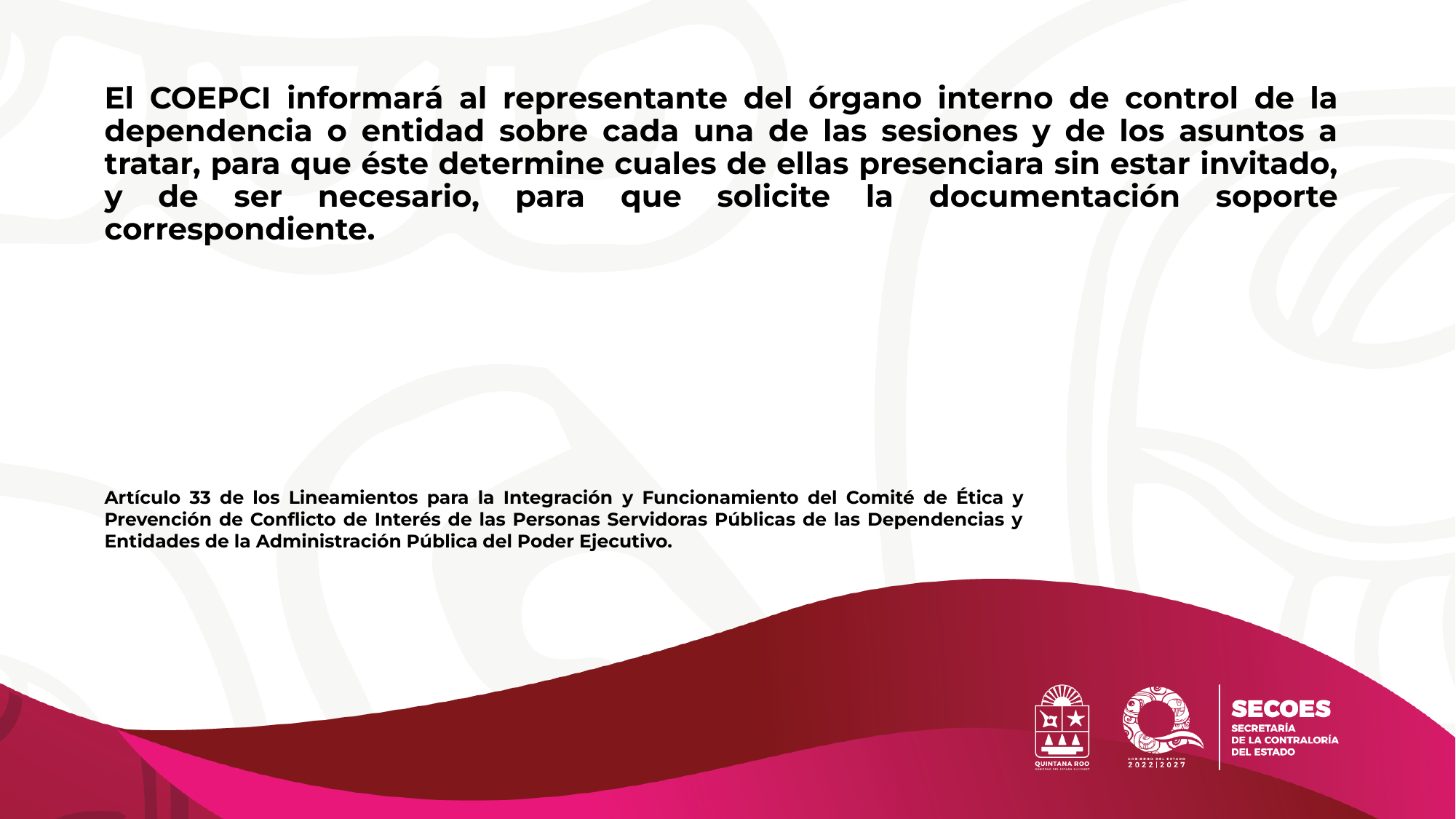

El COEPCI informará al representante del órgano interno de control de la dependencia o entidad sobre cada una de las sesiones y de los asuntos a tratar, para que éste determine cuales de ellas presenciara sin estar invitado, y de ser necesario, para que solicite la documentación soporte correspondiente.
Artículo 33 de los Lineamientos para la Integración y Funcionamiento del Comité de Ética y Prevención de Conflicto de Interés de las Personas Servidoras Públicas de las Dependencias y Entidades de la Administración Pública del Poder Ejecutivo.